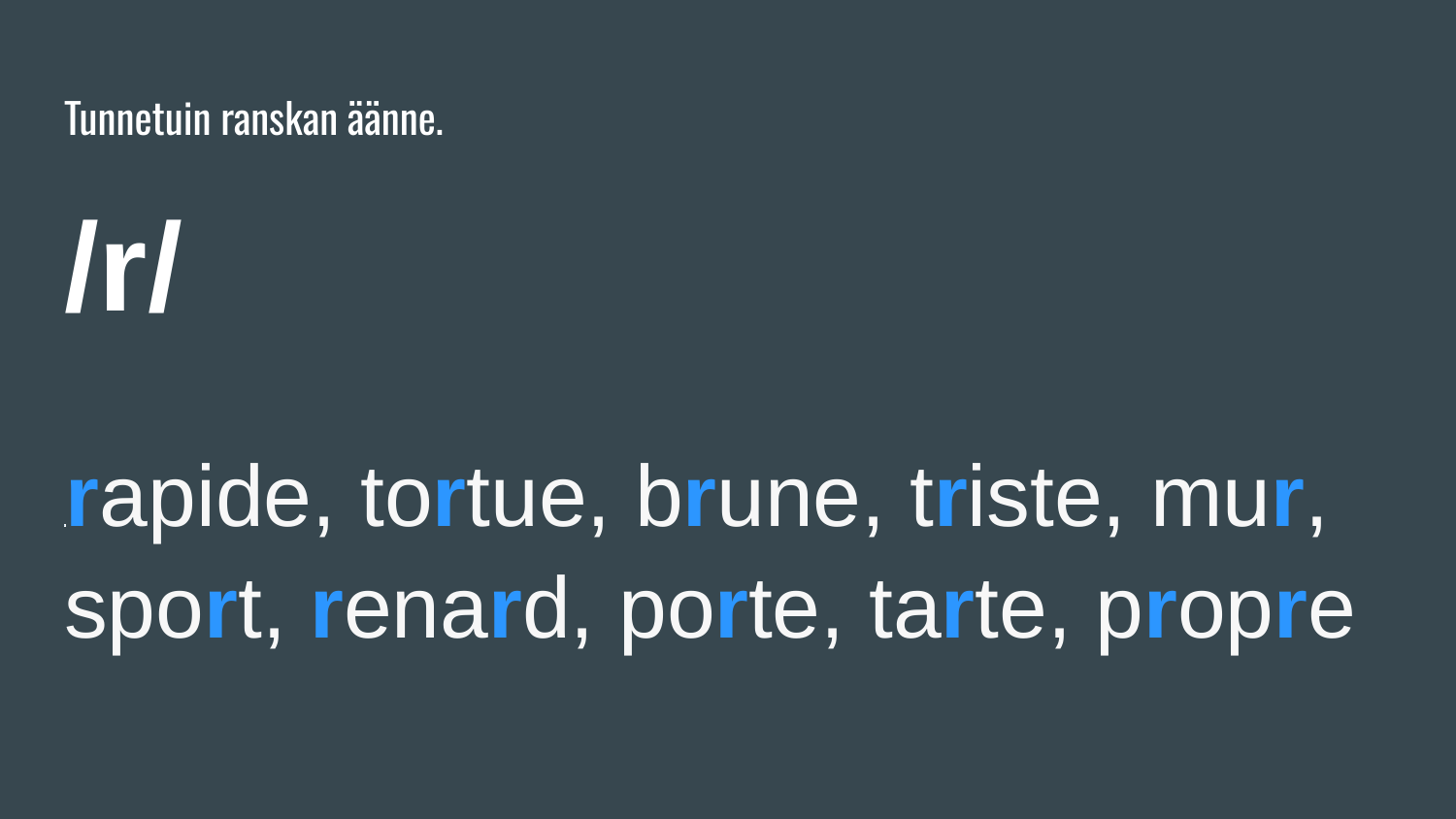

# Tunnetuin ranskan äänne.
/r/

rorapide, tortue, brune, triste, mur, sport, renard, porte, tarte, propre